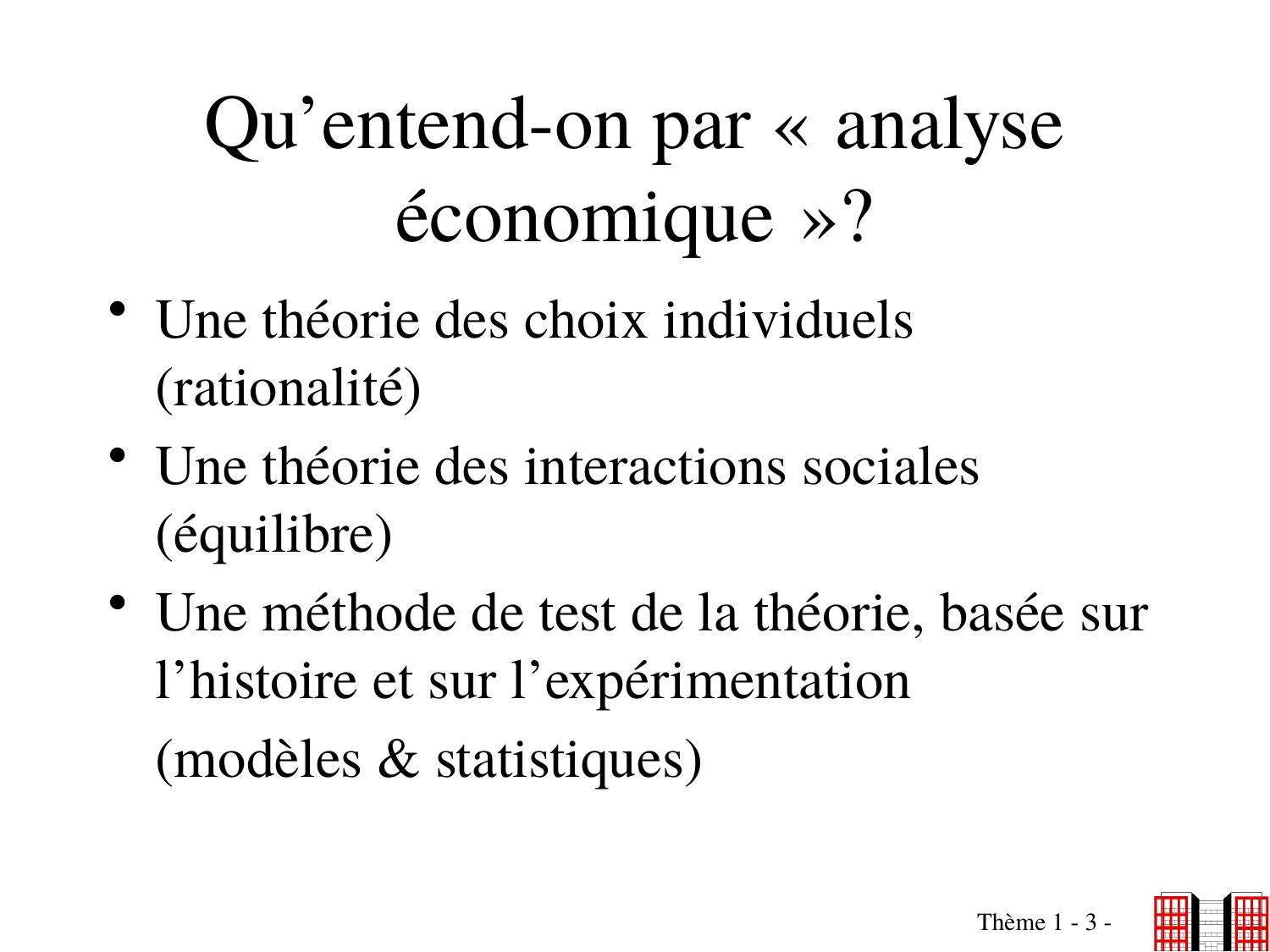

# Qu’entend-on par « analyse économique »?
Une théorie des choix individuels (rationalité)
Une théorie des interactions sociales (équilibre)
Une méthode de test de la théorie, basée sur l’histoire et sur l’expérimentation
	(modèles & statistiques)

Thème 1 - 3 -